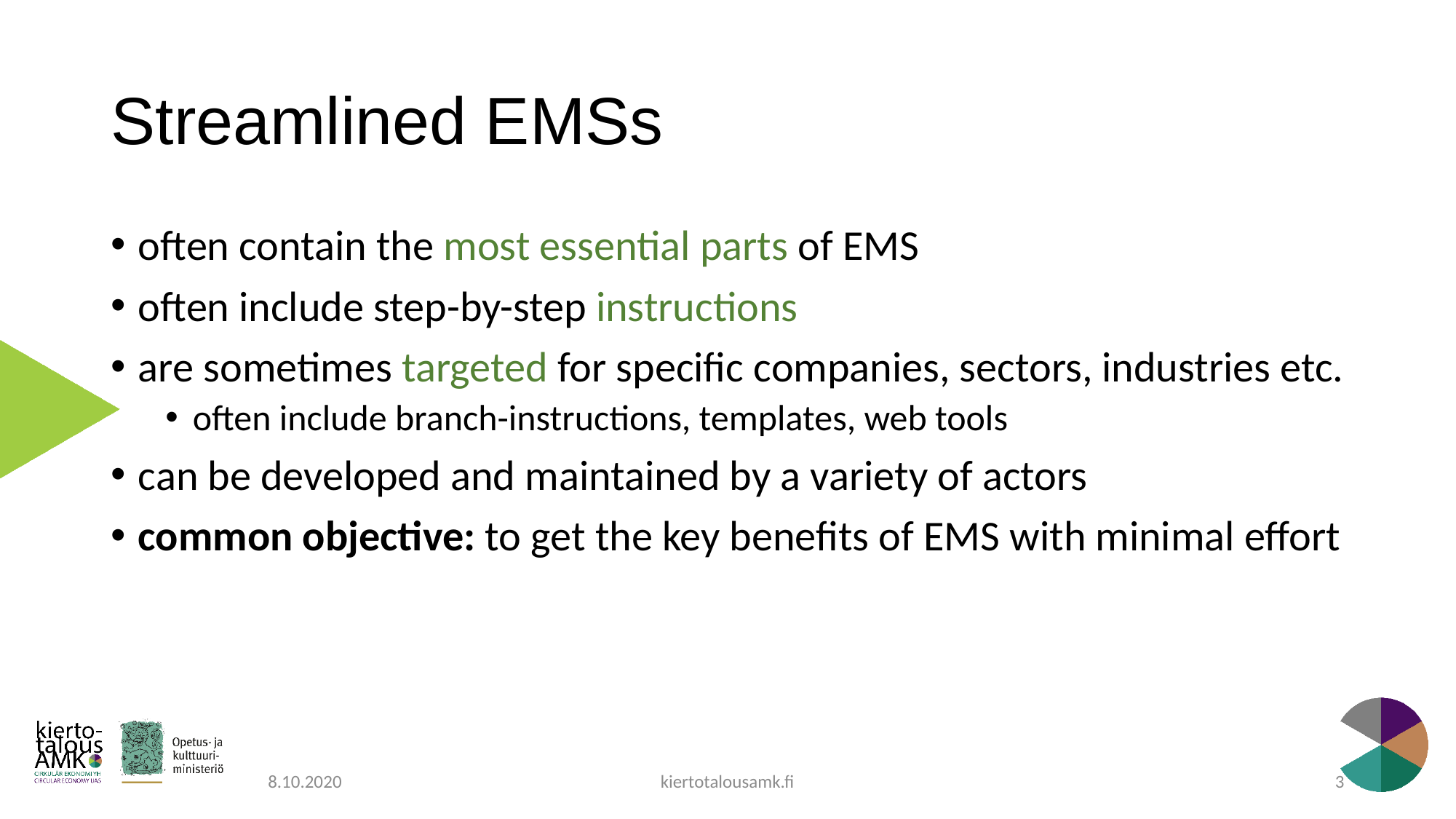

# Streamlined EMSs
often contain the most essential parts of EMS
often include step-by-step instructions
are sometimes targeted for specific companies, sectors, industries etc.
often include branch-instructions, templates, web tools
can be developed and maintained by a variety of actors
common objective: to get the key benefits of EMS with minimal effort
kiertotalousamk.fi
8.10.2020
3